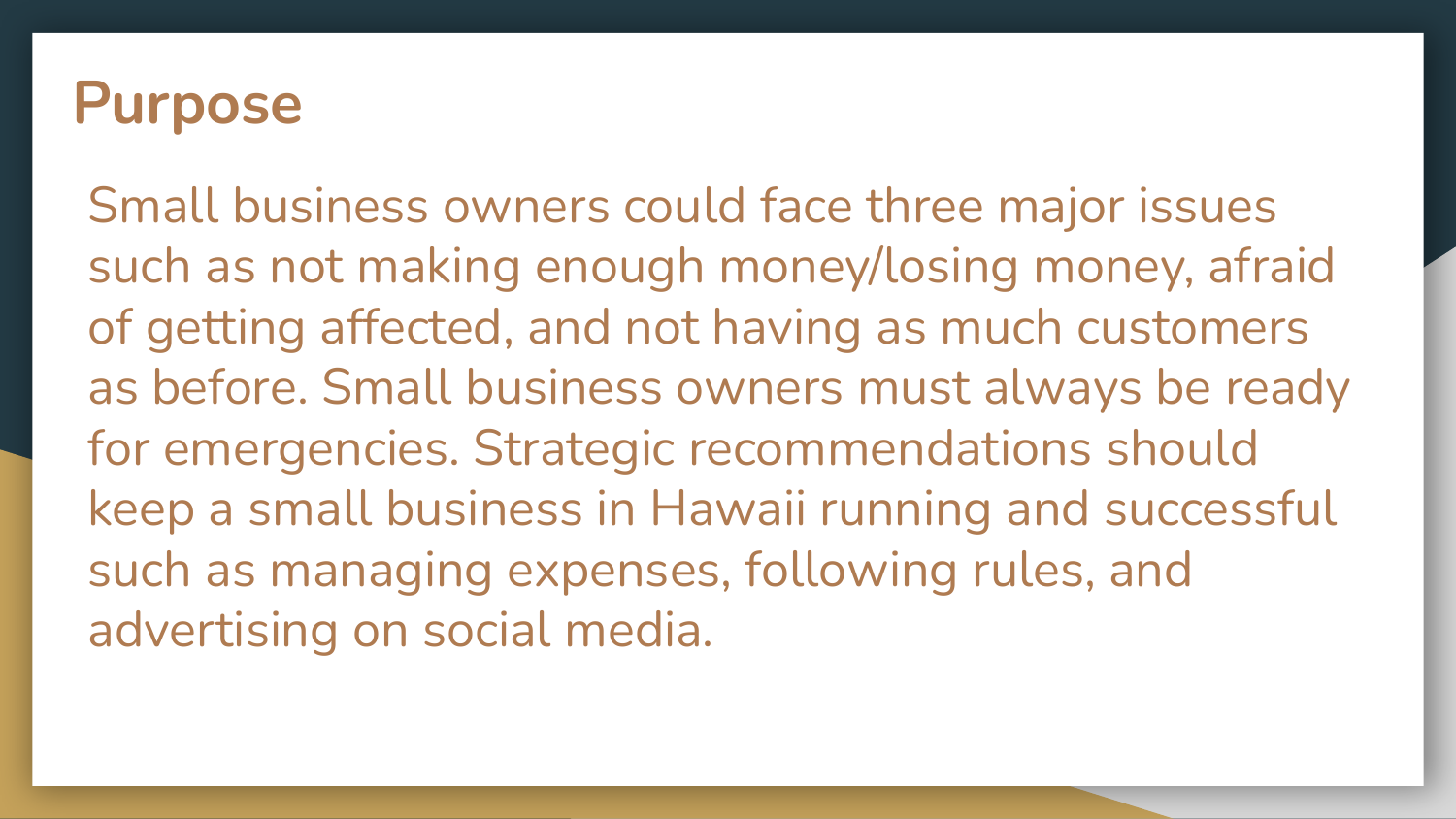

# Purpose

Small business owners could face three major issues such as not making enough money/losing money, afraid of getting affected, and not having as much customers as before. Small business owners must always be ready for emergencies. Strategic recommendations should keep a small business in Hawaii running and successful such as managing expenses, following rules, and advertising on social media.